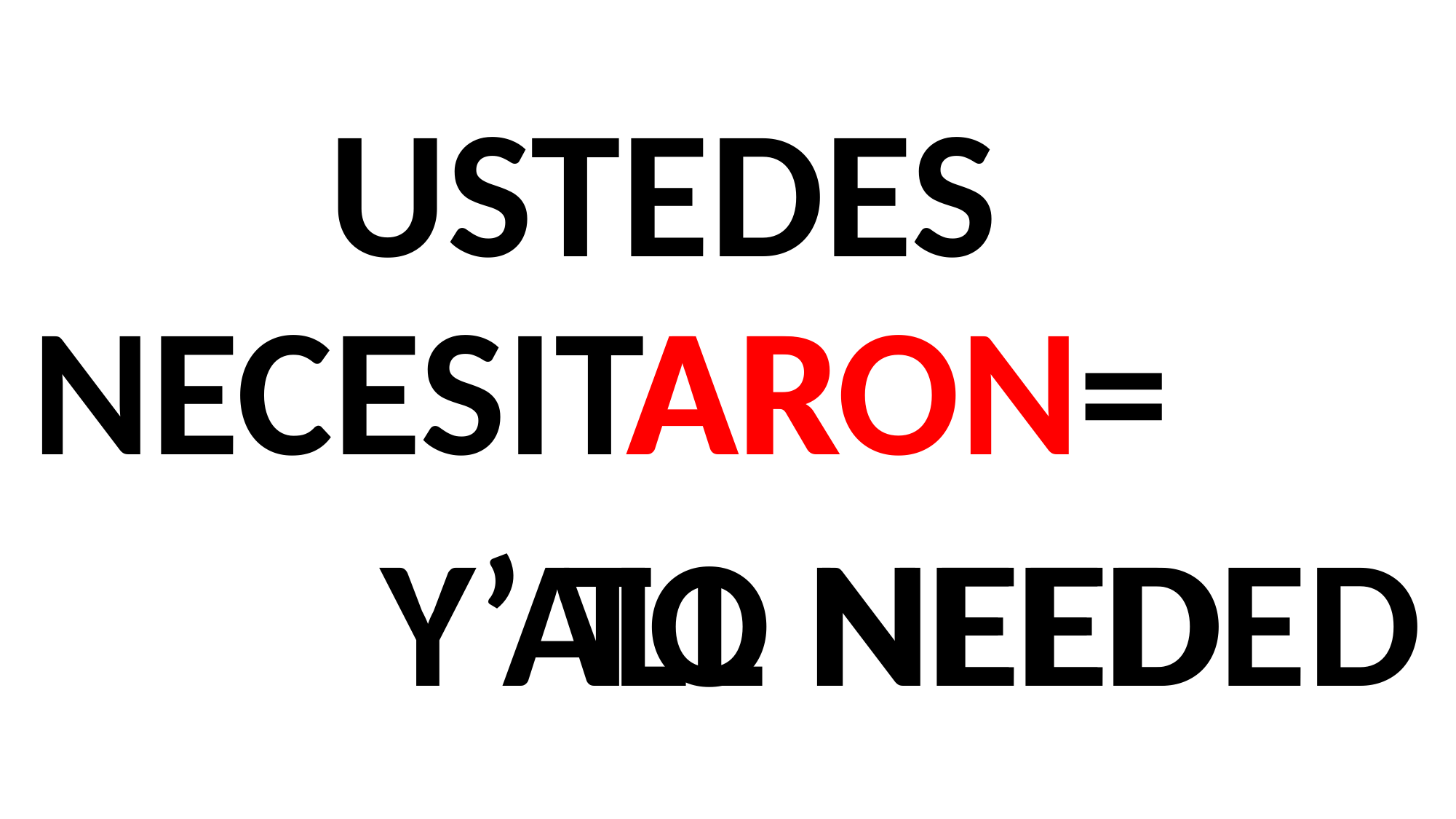

USTEDES
NECESIT
ARON
AR
=
Y’ALL NEEDED
TO NEED